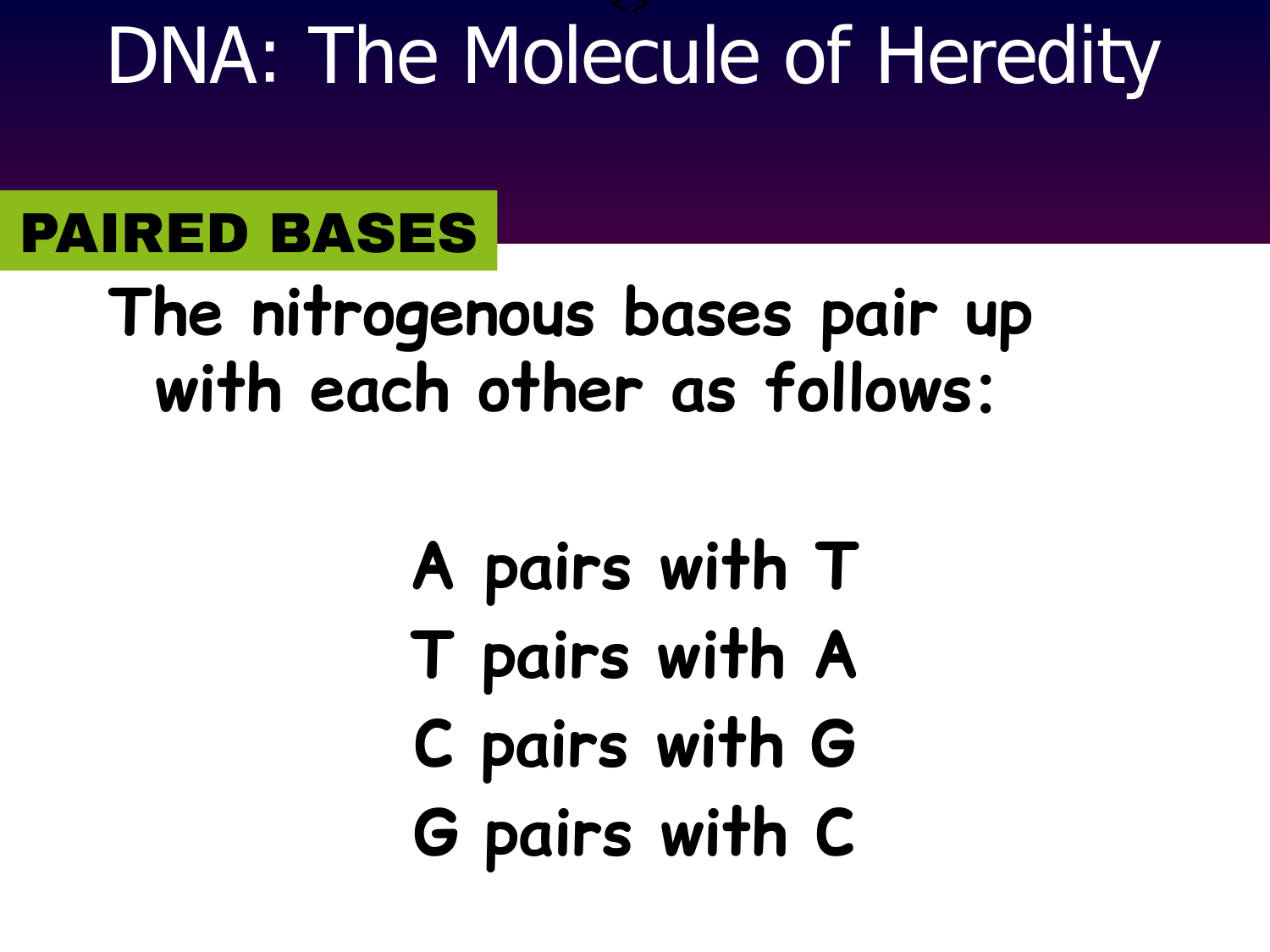

DNA: The Molecule of Heredity
<>
PAIRED BASES
The nitrogenous bases pair up with each other as follows:

A pairs with T
T pairs with A
C pairs with G
G pairs with C